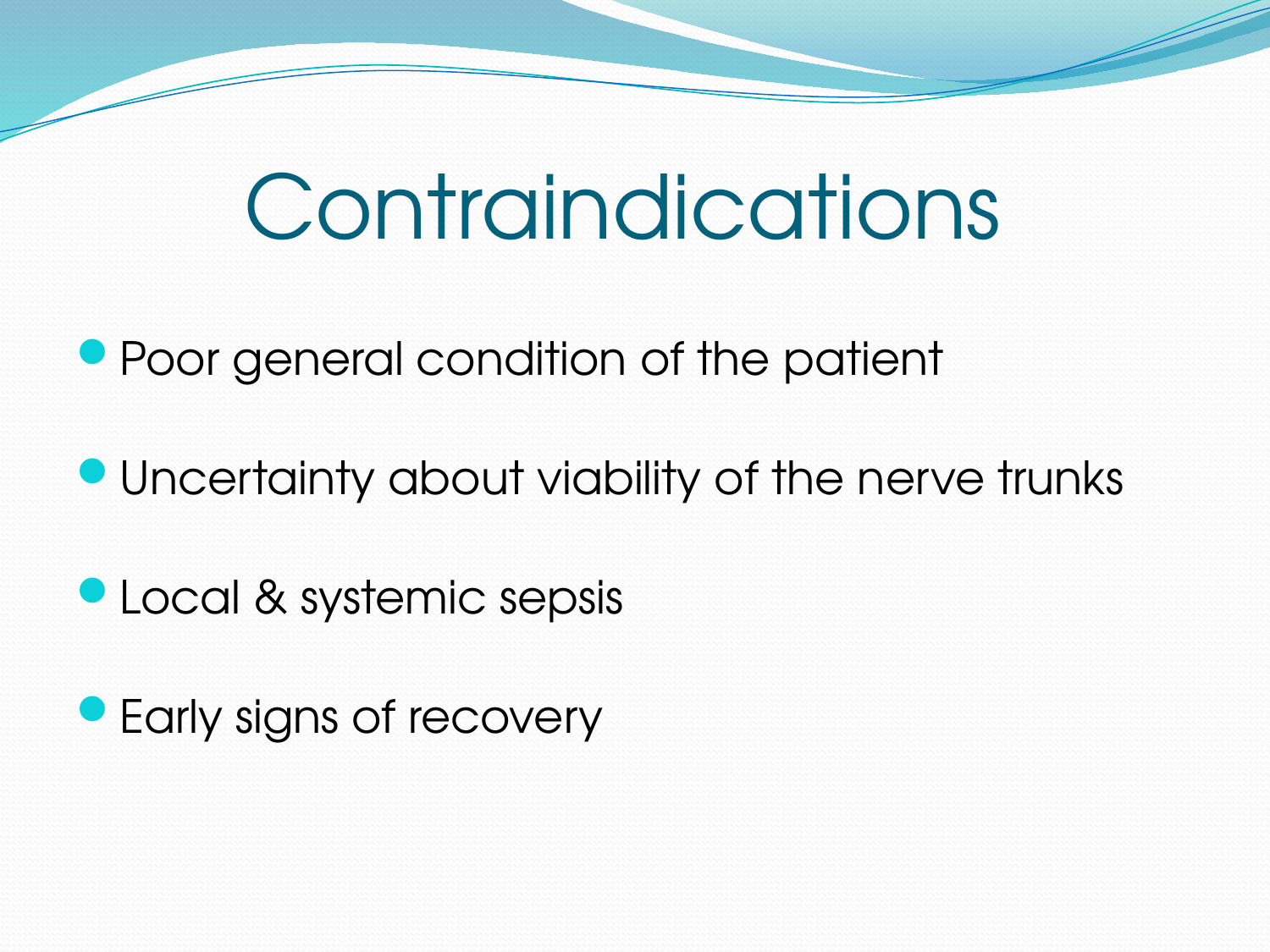

# Contraindications
Poor general condition of the patient
Uncertainty about viability of the nerve trunks
Local & systemic sepsis
Early signs of recovery